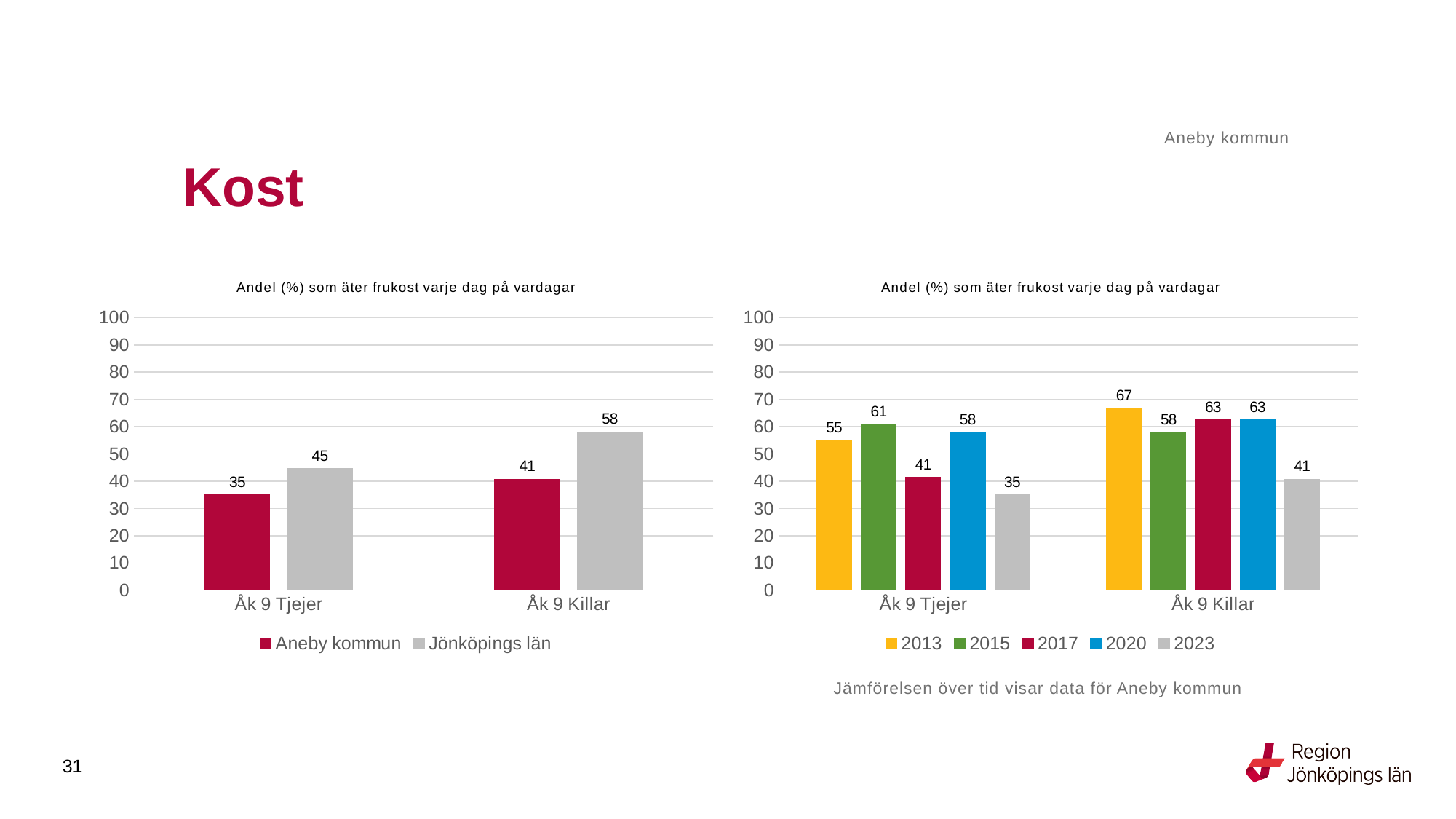

Aneby kommun
# Kost

### Chart: Andel (%) som äter frukost varje dag på vardagar

| Category | Aneby kommun | Jönköpings län |
|---|---|---|
| Åk 9 Tjejer | 35.0 | 44.6006 |
| Åk 9 Killar | 40.7407 | 58.0541 |

### Chart: Andel (%) som äter frukost varje dag på vardagar

| Category | 2013 | 2015 | 2017 | 2020 | 2023 |
|---|---|---|---|---|---|
| Åk 9 Tjejer | 55.0 | 60.7143 | 41.3793 | 57.8947 | 35.0 |
| Åk 9 Killar | 66.6667 | 57.8947 | 62.5 | 62.5 | 40.7407 |
Jämförelsen över tid visar data för Aneby kommun
31